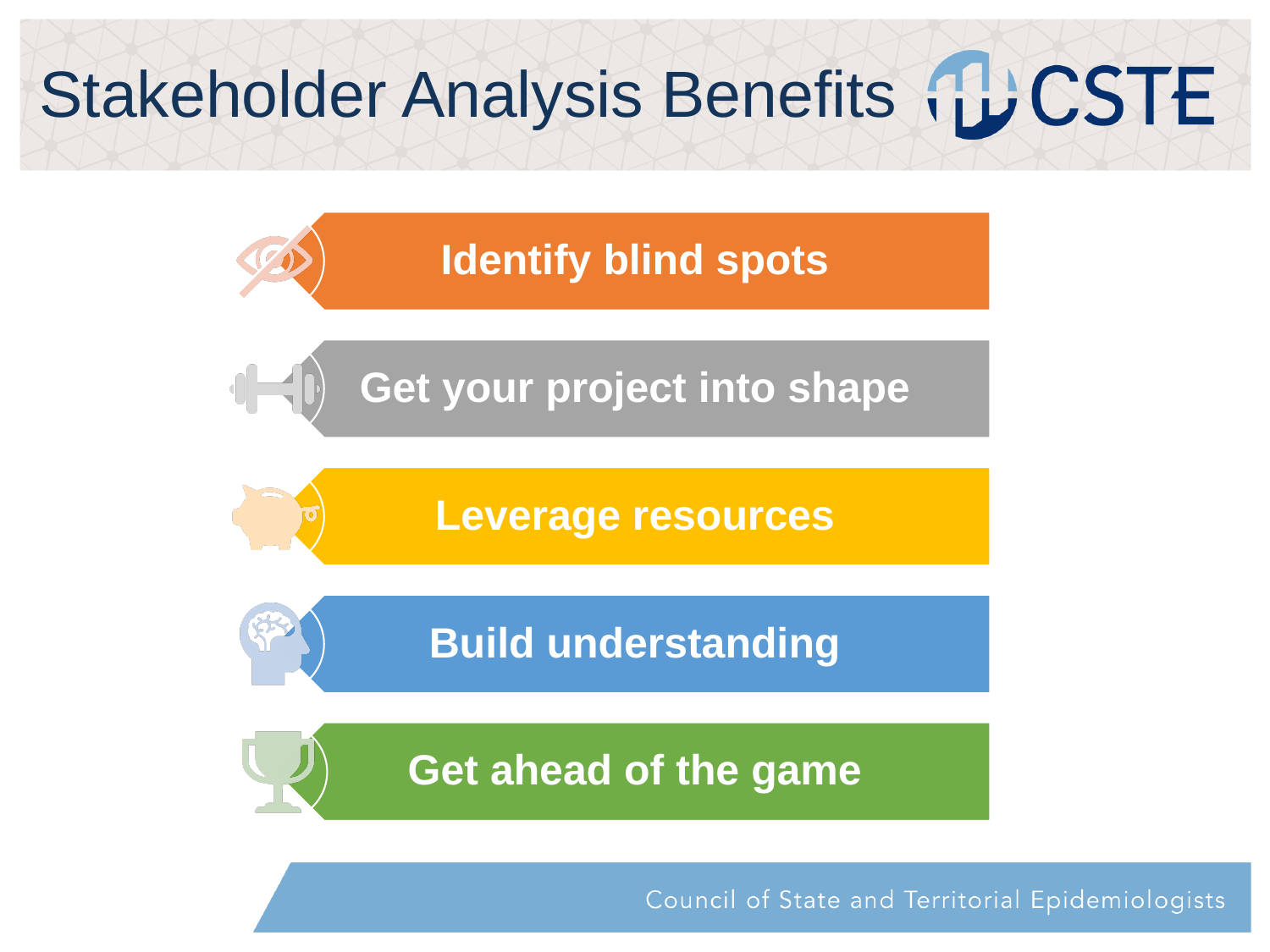

# Stakeholder Analysis Benefits
Identify blind spots
Get your project into shape
Leverage resources
Build understanding
Get ahead of the game